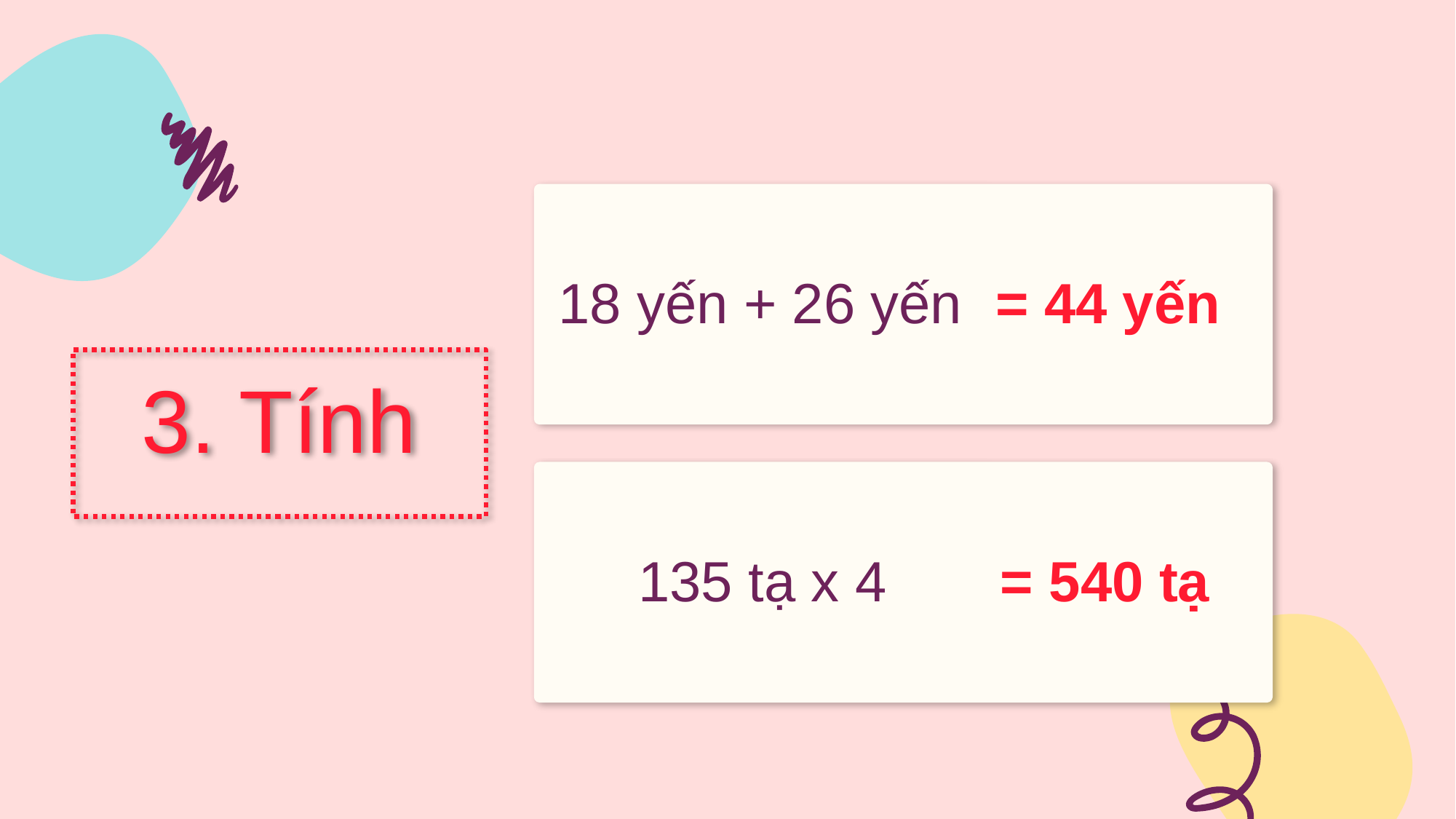

# 18 yến + 26 yến
= 44 yến
3. Tính

135 tạ x 4
= 540 tạ